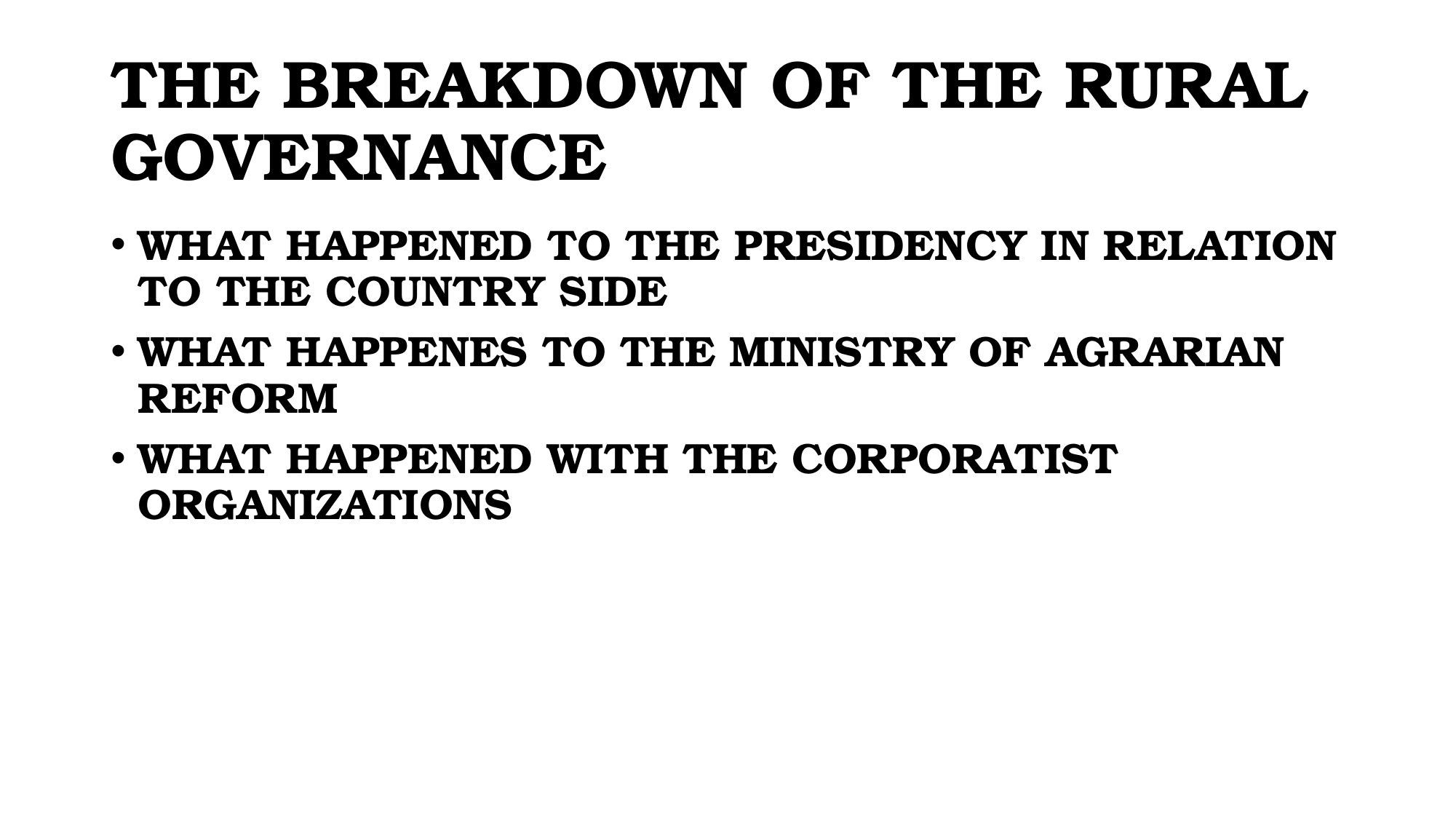

# THE BREAKDOWN OF THE RURAL GOVERNANCE
WHAT HAPPENED TO THE PRESIDENCY IN RELATION TO THE COUNTRY SIDE
WHAT HAPPENES TO THE MINISTRY OF AGRARIAN REFORM
WHAT HAPPENED WITH THE CORPORATIST  ORGANIZATIONS